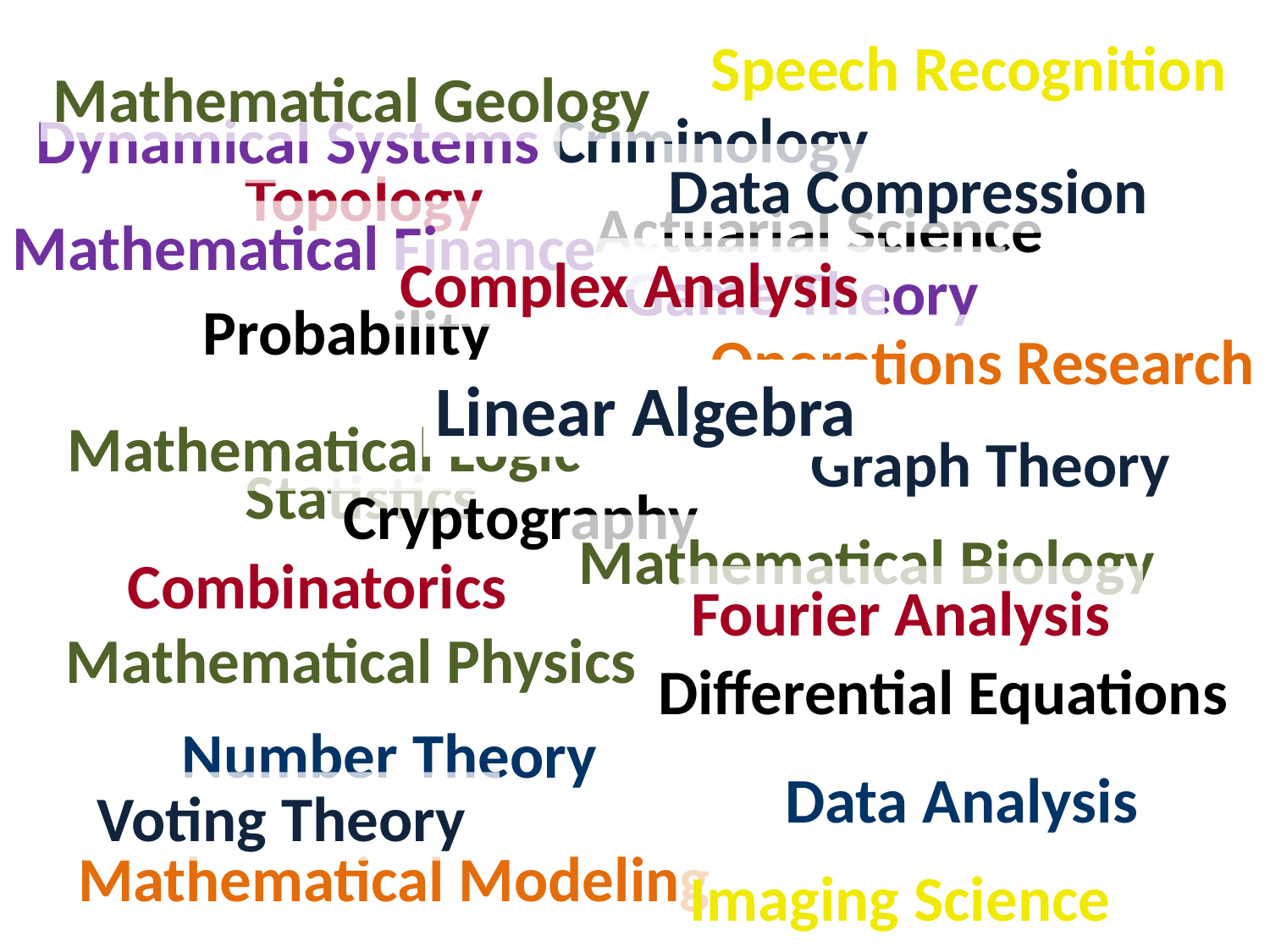

Speech Recognition
Mathematical Geology
Criminology
Dynamical Systems
Data Compression
Topology
Actuarial Science
Mathematical Finance
Complex Analysis
Game Theory
Probability
Operations Research
Linear Algebra
Calculus
Mathematical Logic
Graph Theory
Statistics
Cryptography
Mathematical Biology
Combinatorics
Fourier Analysis
Mathematical Physics
Differential Equations
Number Theory
Data Analysis
Voting Theory
Mathematical Modeling
Imaging Science